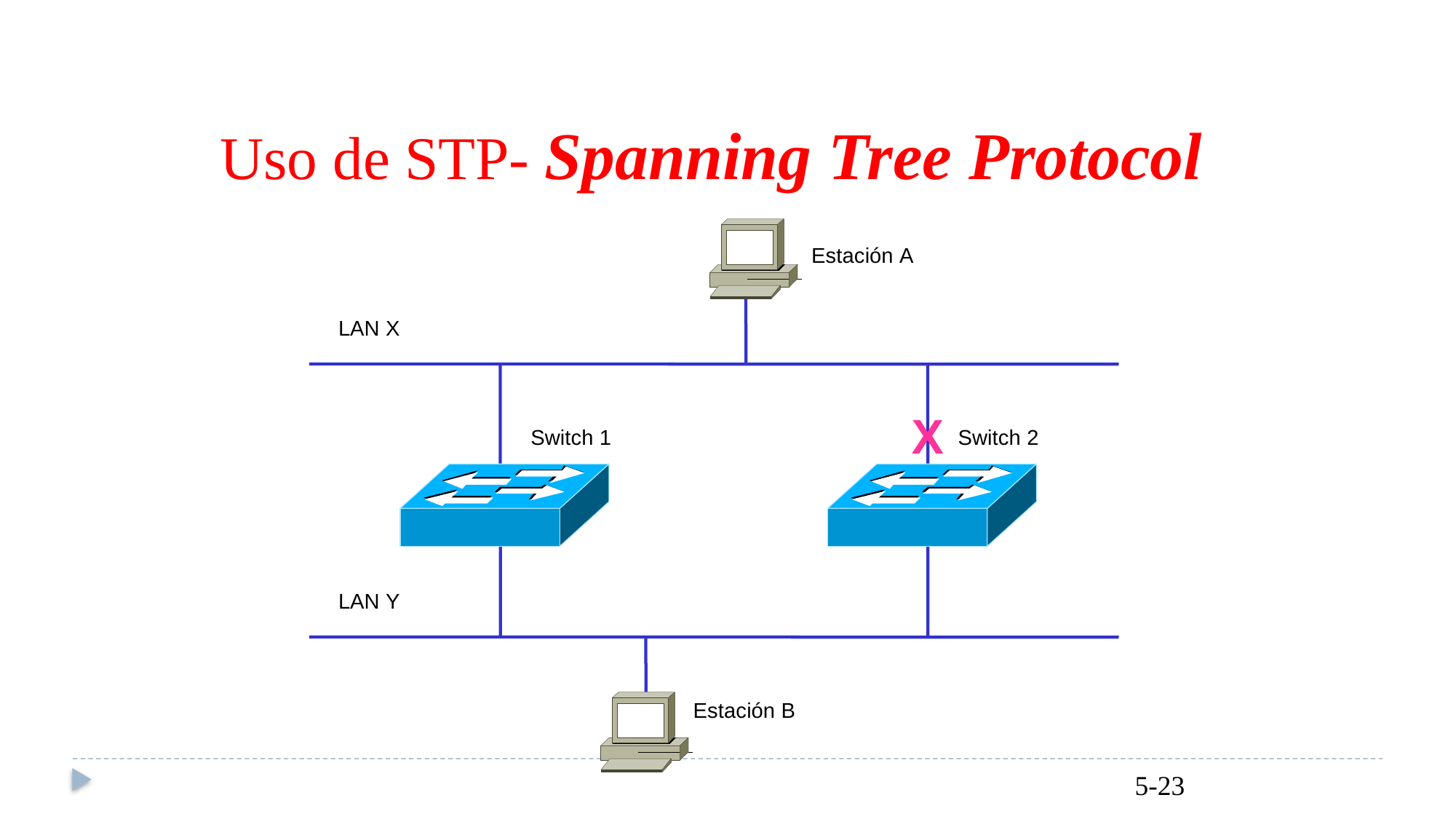

Uso de STP- Spanning Tree Protocol

Estación A

LAN X

X
Switch 1
Switch 2

LAN Y

Estación B

5-23